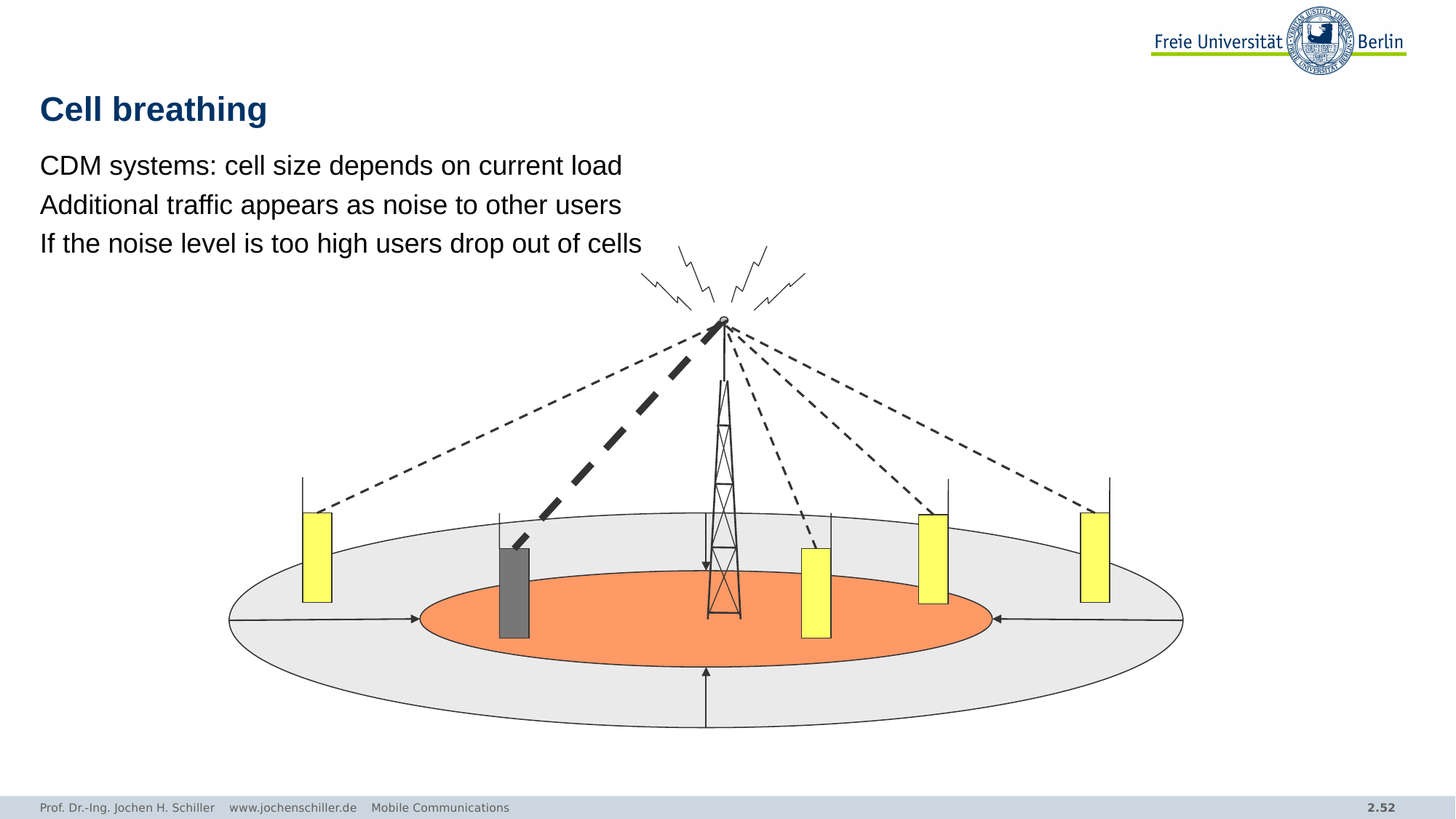

# Cell breathing
CDM systems: cell size depends on current load
Additional traffic appears as noise to other users
If the noise level is too high users drop out of cells

Prof. Dr.-Ing. Jochen H. Schiller    www.jochenschiller.de    Mobile Communications